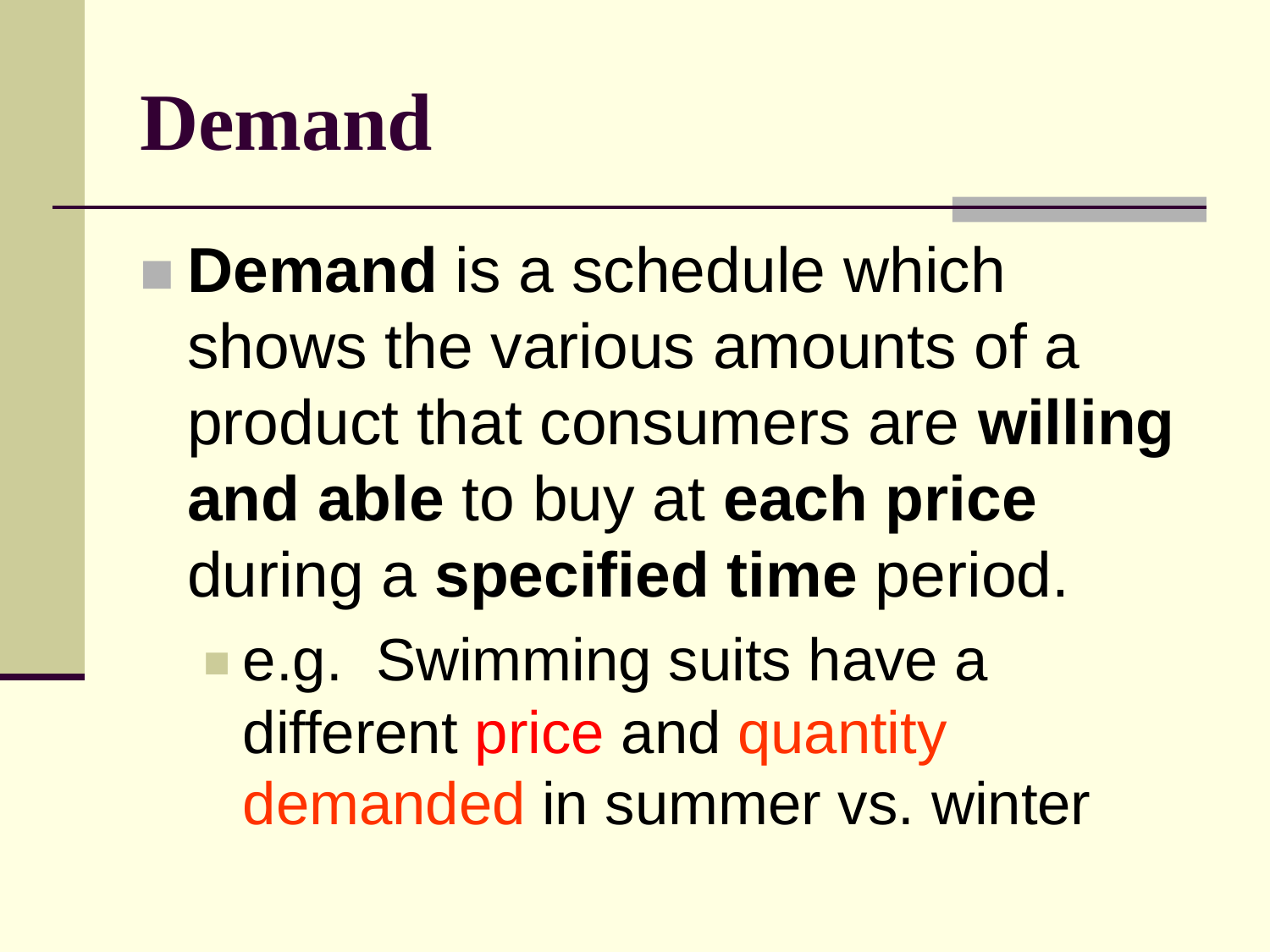

# Demand
Demand is a schedule which shows the various amounts of a product that consumers are willing and able to buy at each price during a specified time period.
e.g.  Swimming suits have a different price and quantity demanded in summer vs. winter